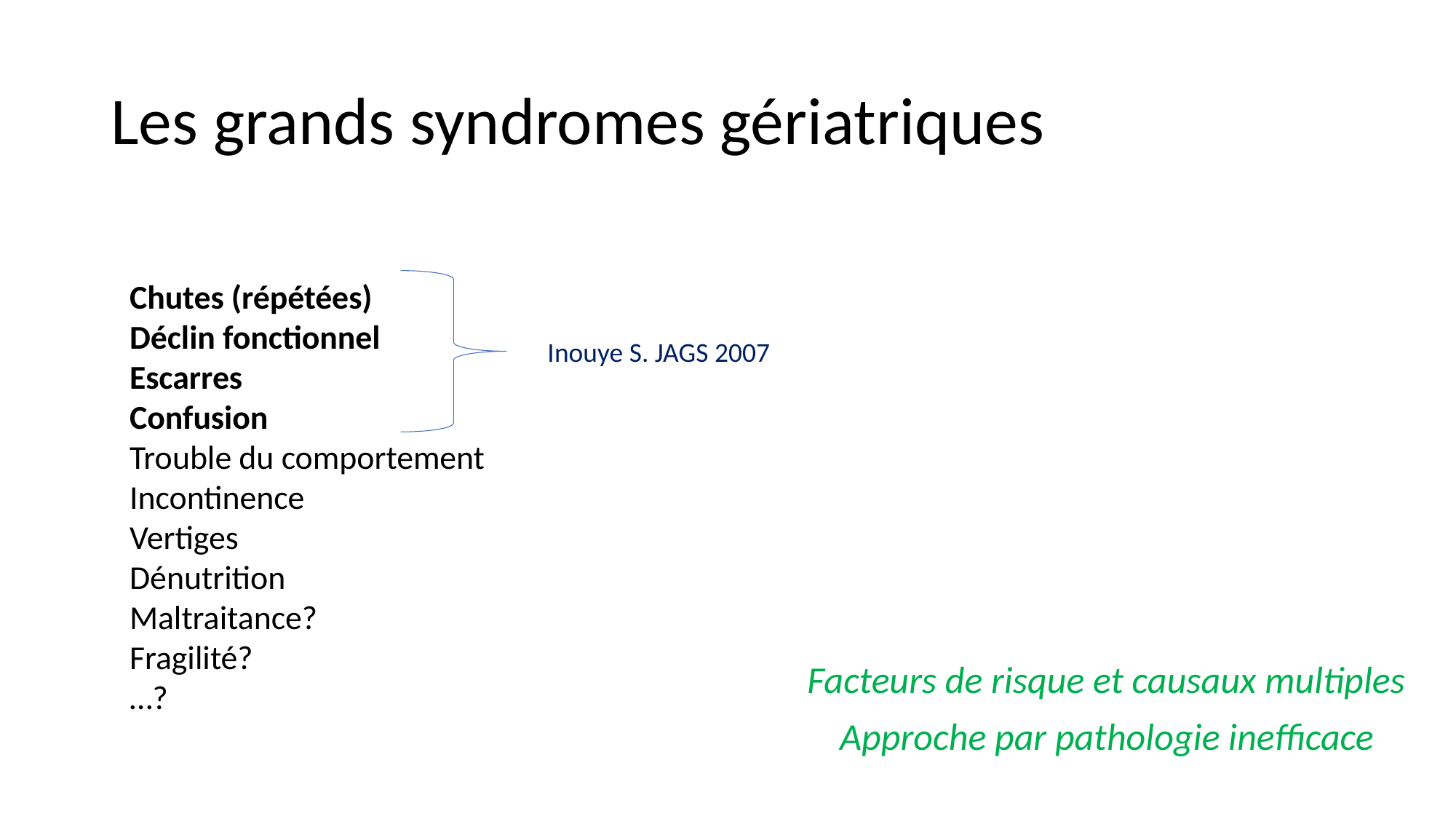

# Les grands syndromes gériatriques
Chutes (répétées)
Déclin fonctionnel
Escarres
Confusion
Trouble du comportement
Incontinence
Vertiges
Dénutrition
Maltraitance?
Fragilité?
…?

Inouye S. JAGS 2007
Facteurs de risque et causaux multiples
Approche par pathologie inefficace